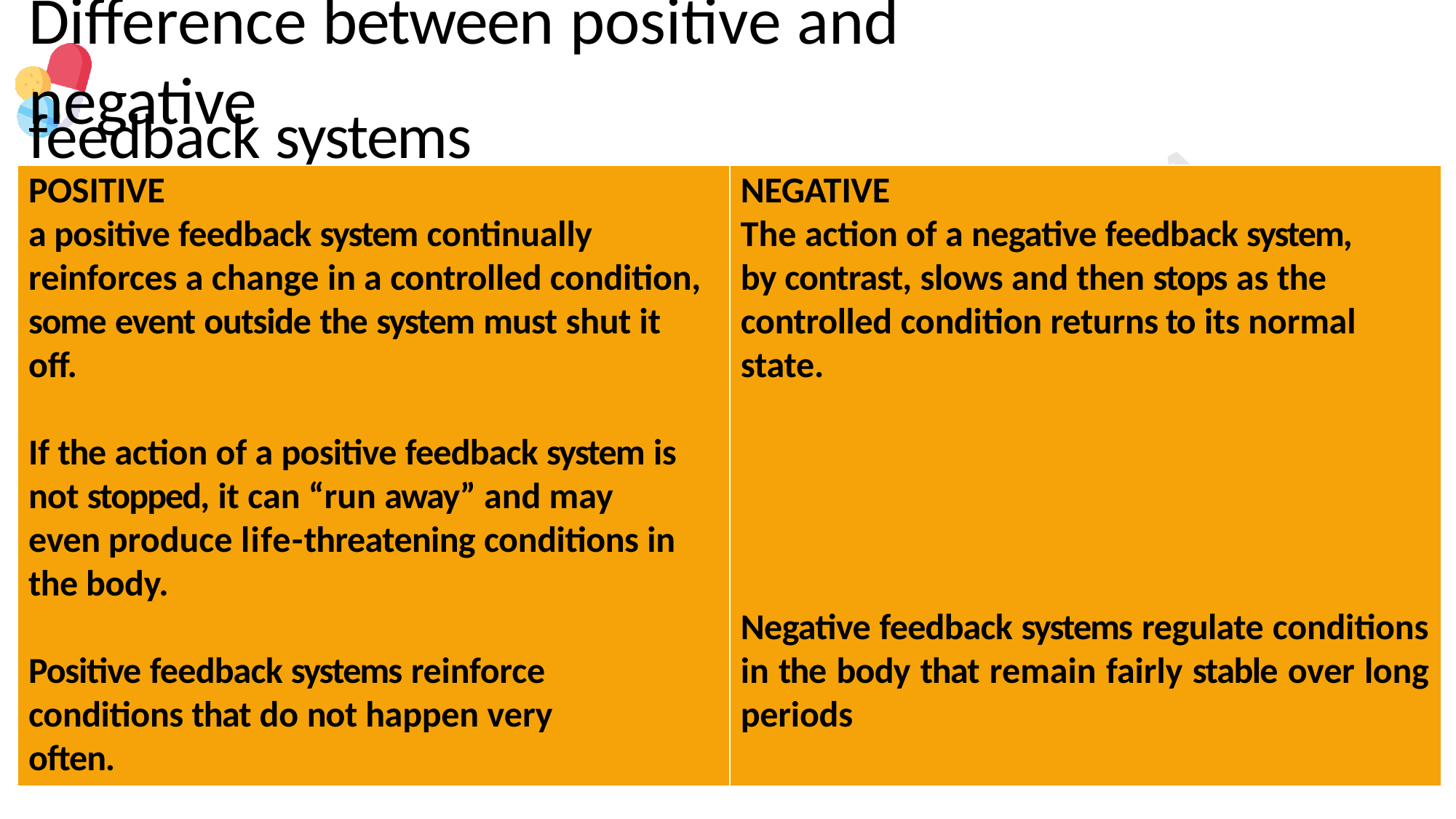

# Difference between positive and negative
feedback systems

POSITIVE
a positive feedback system continually reinforces a change in a controlled condition, some event outside the system must shut it off.
If the action of a positive feedback system is not stopped, it can “run away” and may even produce life-threatening conditions in the body.
Positive feedback systems reinforce conditions that do not happen very often.
NEGATIVE
The action of a negative feedback system, by contrast, slows and then stops as the controlled condition returns to its normal state.
Negative feedback systems regulate conditions in the body that remain fairly stable over long periods
RDP
23